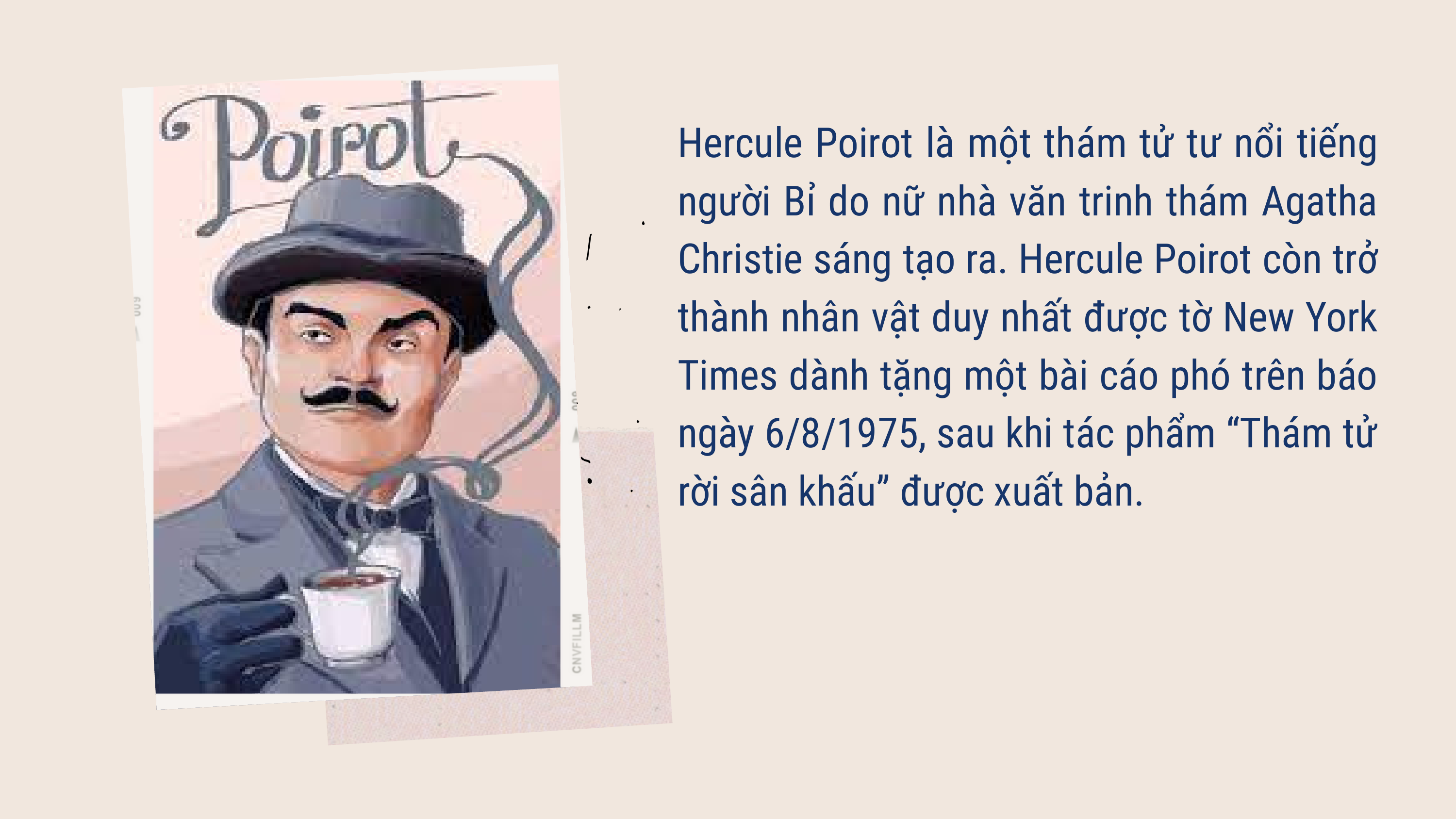

Hercule Poirot là một thám tử tư nổi tiếng người Bỉ do nữ nhà văn trinh thám Agatha Christie sáng tạo ra. Hercule Poirot còn trở thành nhân vật duy nhất được tờ New York Times dành tặng một bài cáo phó trên báo ngày 6/8/1975, sau khi tác phẩm “Thám tử rời sân khấu” được xuất bản.